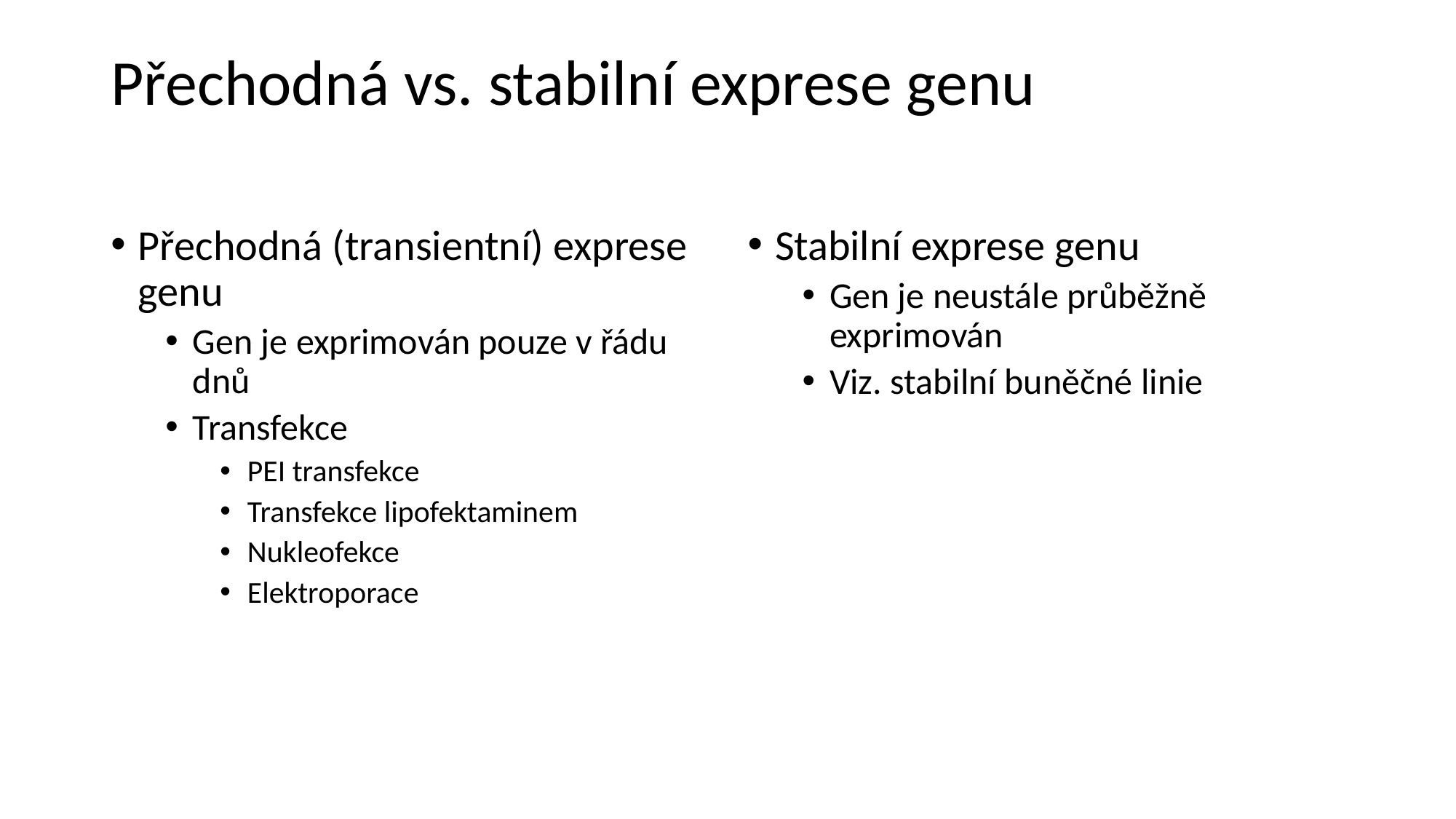

# Přechodná vs. stabilní exprese genu
Přechodná (transientní) exprese genu
Gen je exprimován pouze v řádu dnů
Transfekce
PEI transfekce
Transfekce lipofektaminem
Nukleofekce
Elektroporace

Stabilní exprese genu
Gen je neustále průběžně exprimován
Viz. stabilní buněčné linie